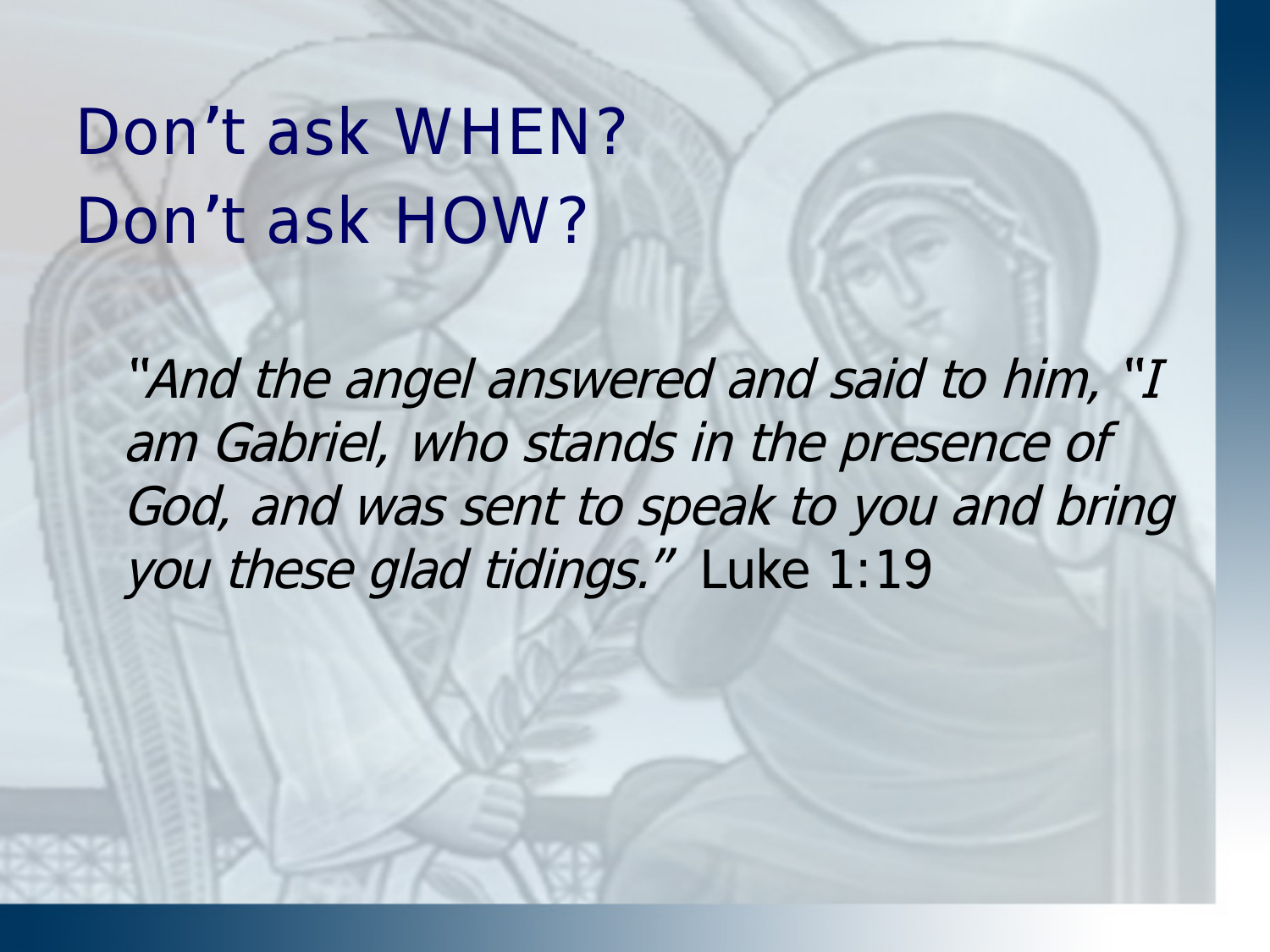

Don’t ask WHEN?
Don’t ask HOW?

	“And the angel answered and said to him, “I am Gabriel, who stands in the presence of God, and was sent to speak to you and bring you these glad tidings.”  Luke 1:19